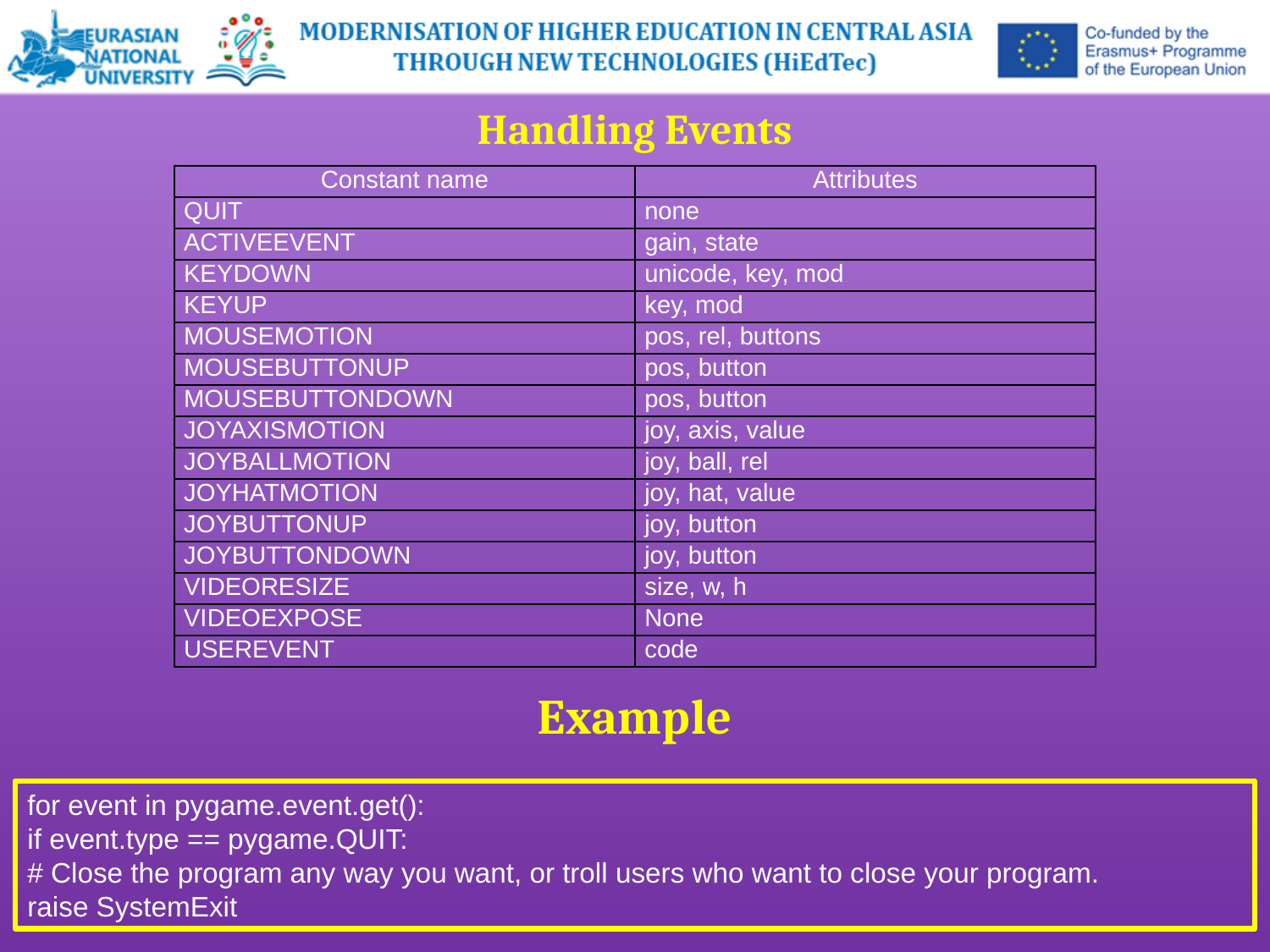

Handling Events
| Constant name | Attributes |
| --- | --- |
| QUIT | none |
| ACTIVEEVENT | gain, state |
| KEYDOWN | unicode, key, mod |
| KEYUP | key, mod |
| MOUSEMOTION | pos, rel, buttons |
| MOUSEBUTTONUP | pos, button |
| MOUSEBUTTONDOWN | pos, button |
| JOYAXISMOTION | joy, axis, value |
| JOYBALLMOTION | joy, ball, rel |
| JOYHATMOTION | joy, hat, value |
| JOYBUTTONUP | joy, button |
| JOYBUTTONDOWN | joy, button |
| VIDEORESIZE | size, w, h |
| VIDEOEXPOSE | None |
| USEREVENT | code |
Example
for event in pygame.event.get():
if event.type == pygame.QUIT:
# Close the program any way you want, or troll users who want to close your program.
raise SystemExit